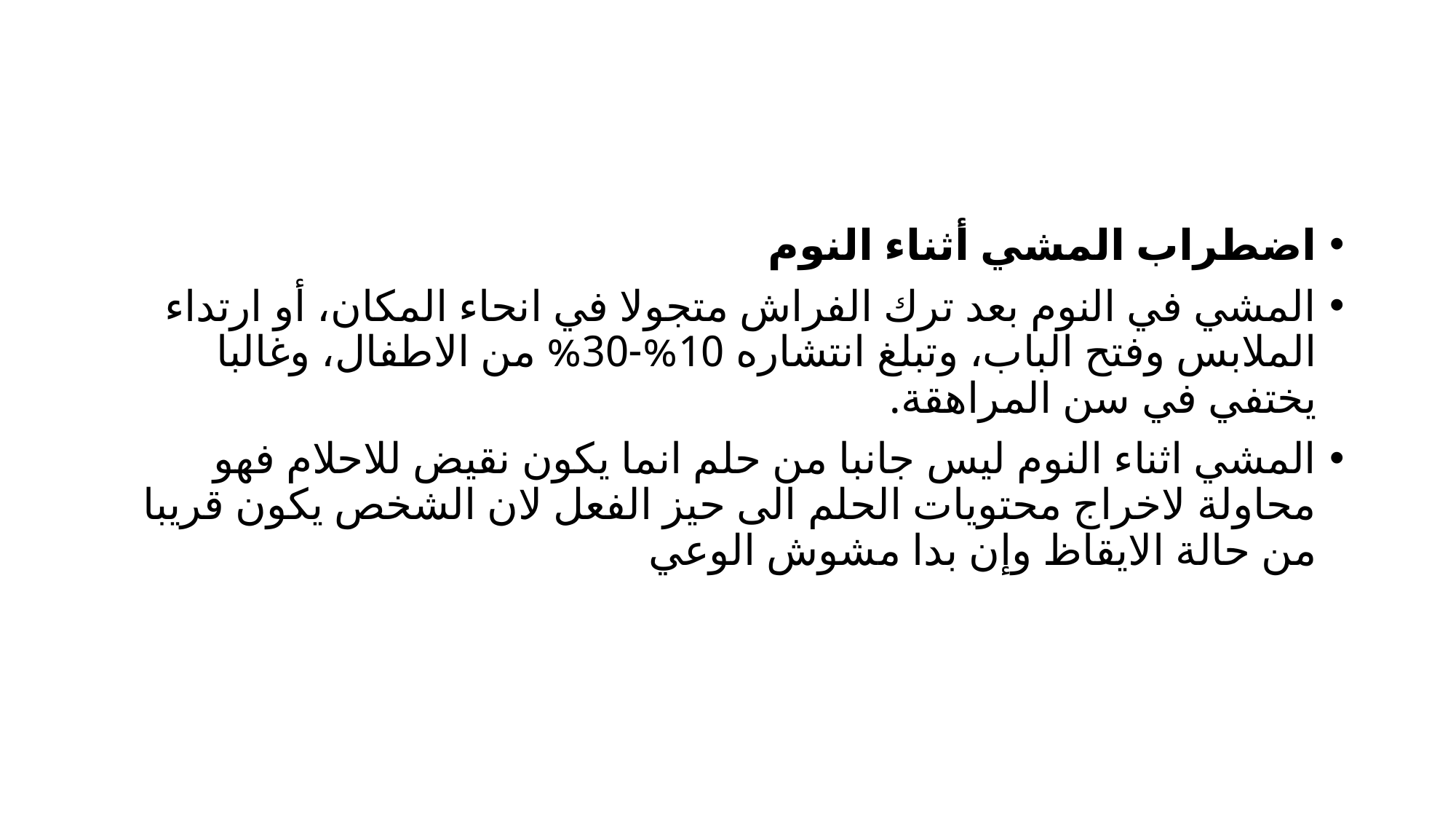

#
اضطراب المشي أثناء النوم
المشي في النوم بعد ترك الفراش متجولا في انحاء المكان، أو ارتداء الملابس وفتح الباب، وتبلغ انتشاره 10%-30% من الاطفال، وغالبا يختفي في سن المراهقة.
المشي اثناء النوم ليس جانبا من حلم انما يكون نقيض للاحلام فهو محاولة لاخراج محتويات الحلم الى حيز الفعل لان الشخص يكون قريبا من حالة الايقاظ وإن بدا مشوش الوعي